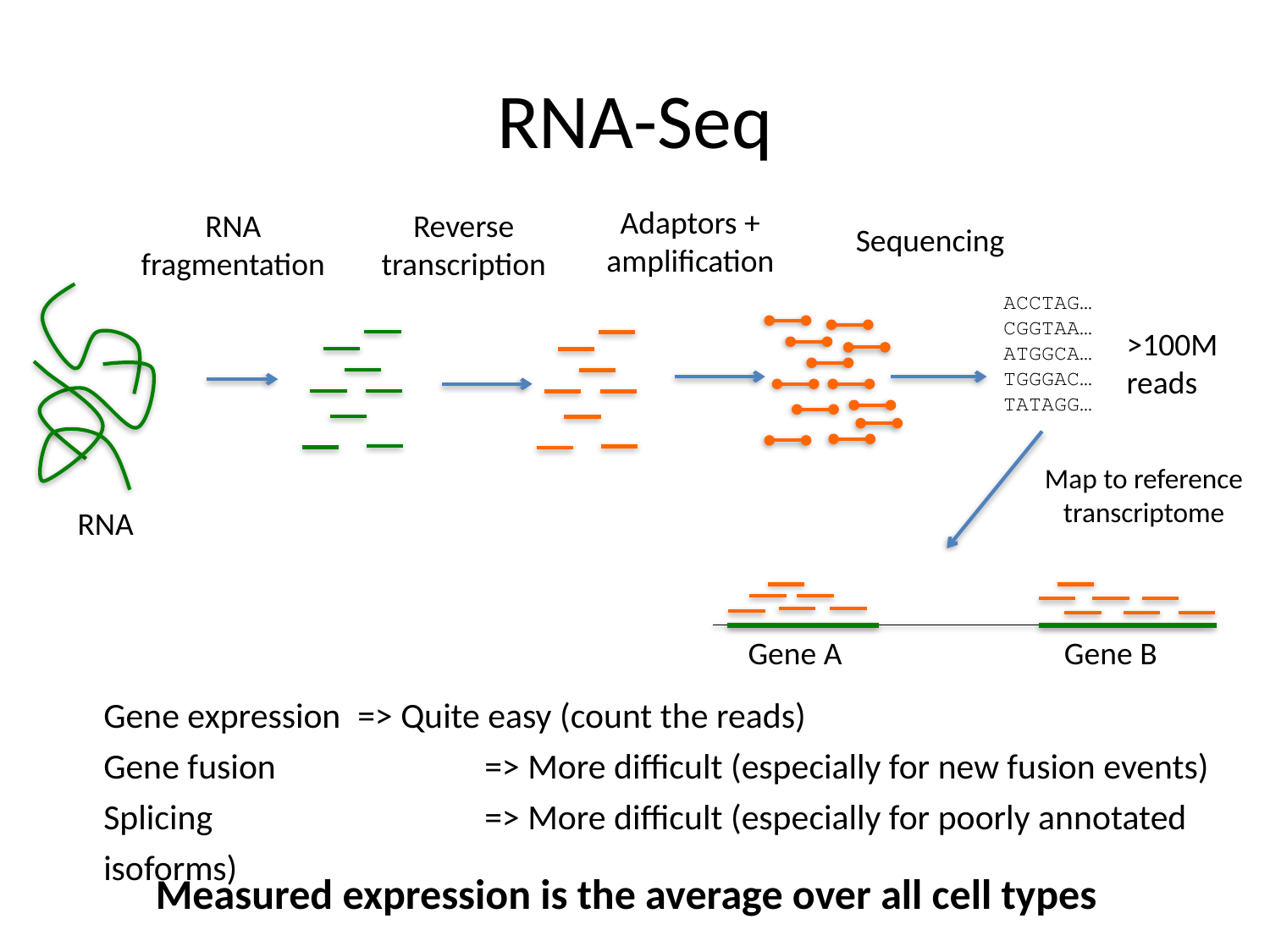

# RNA-Seq
Adaptors + amplification
RNA fragmentation
Reverse transcription
Sequencing
ACCTAG…
CGGTAA…
ATGGCA…
TGGGAC…
TATAGG…

>100M reads

Map to reference transcriptome
RNA
Gene A
Gene B
Gene expression 	=> Quite easy (count the reads)
Gene fusion		=> More difficult (especially for new fusion events)
Splicing			=> More difficult (especially for poorly annotated isoforms)
Measured expression is the average over all cell types